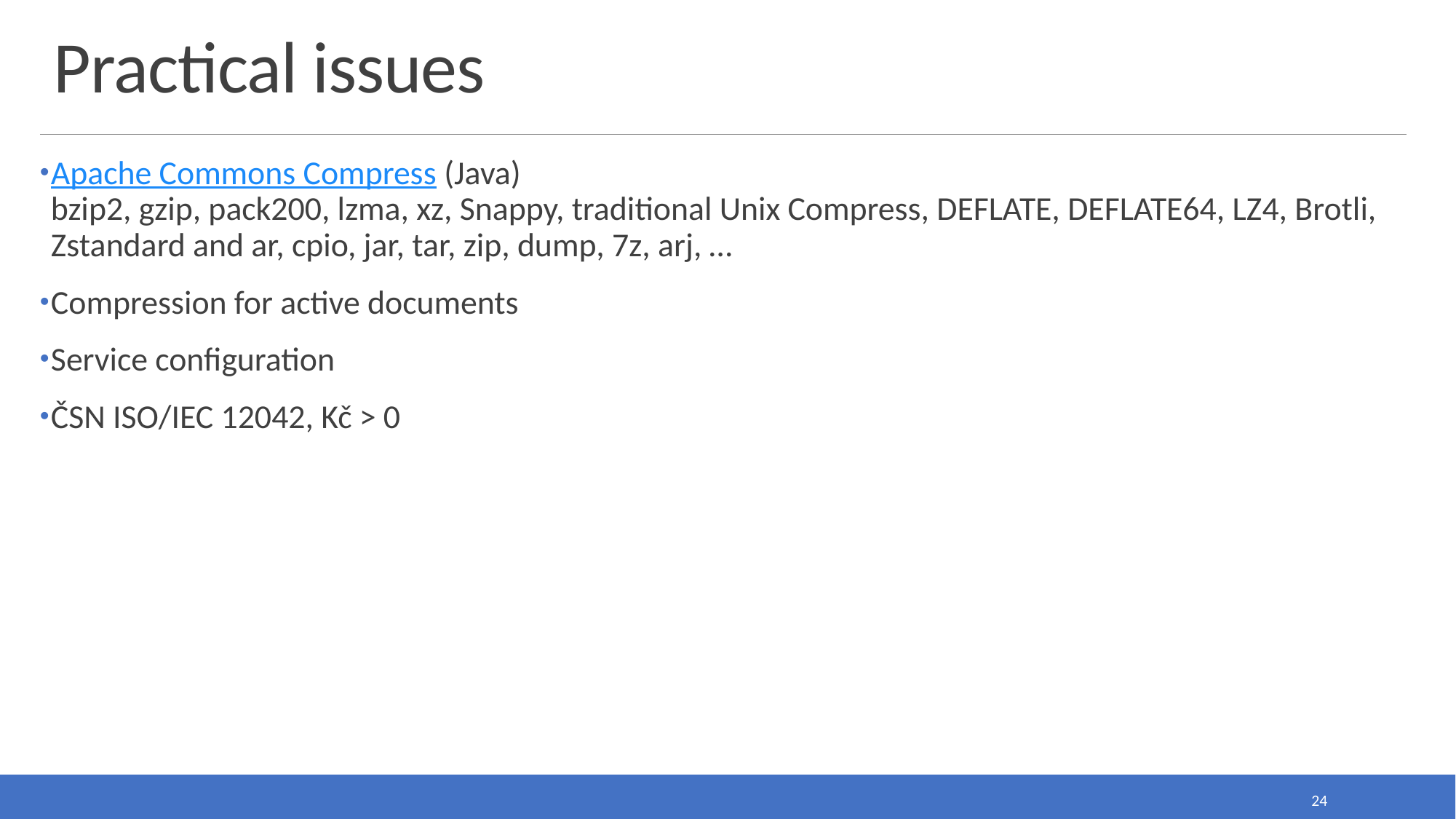

# Practical issues
Apache Commons Compress (Java)
bzip2, gzip, pack200, lzma, xz, Snappy, traditional Unix Compress, DEFLATE, DEFLATE64, LZ4, Brotli, Zstandard and ar, cpio, jar, tar, zip, dump, 7z, arj, …
Compression for active documents
Service configuration
ČSN ISO/IEC 12042, Kč > 0

24